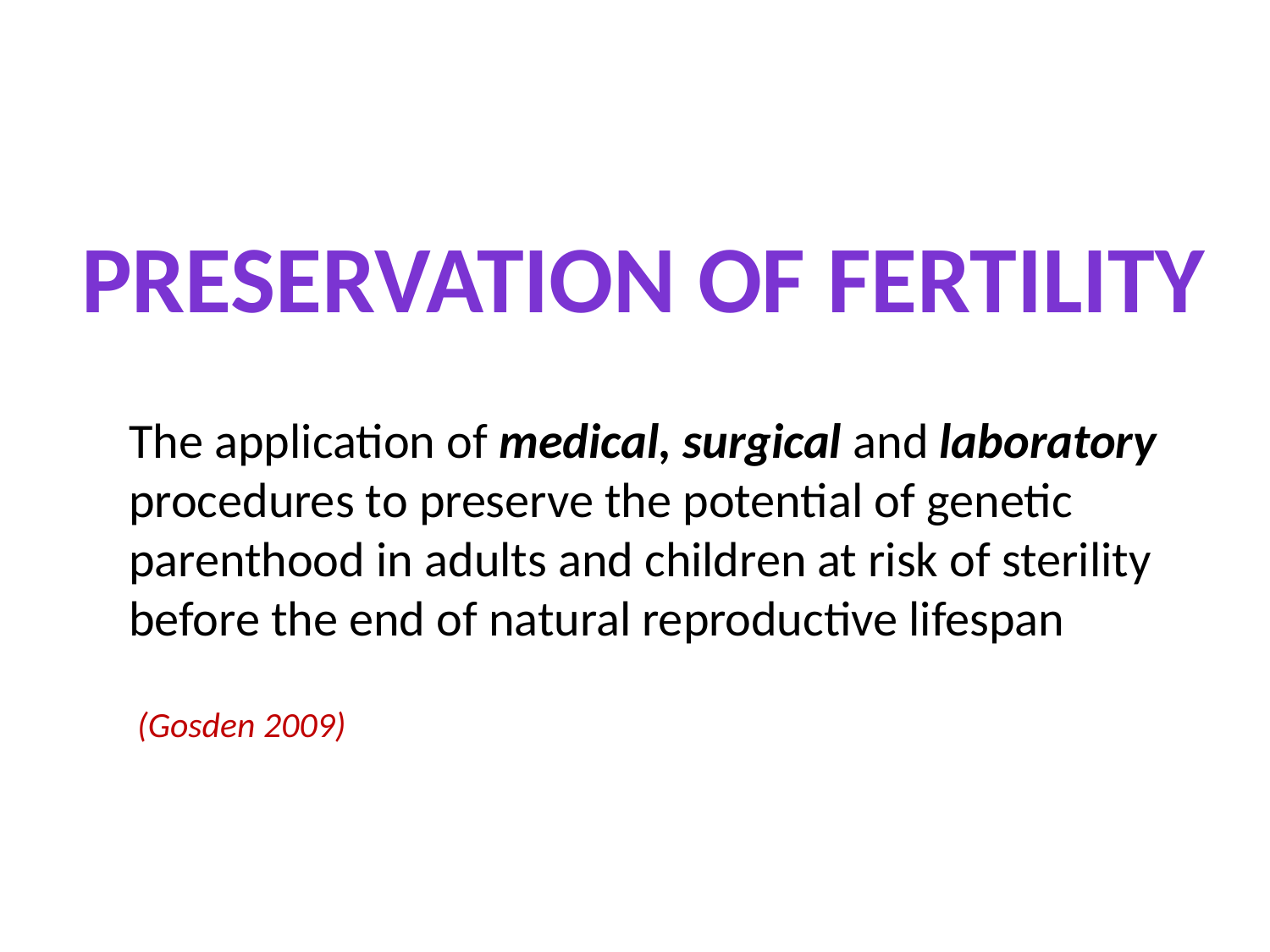

Preservation of fertility
The application of medical, surgical and laboratory procedures to preserve the potential of genetic parenthood in adults and children at risk of sterility before the end of natural reproductive lifespan

 (Gosden 2009)